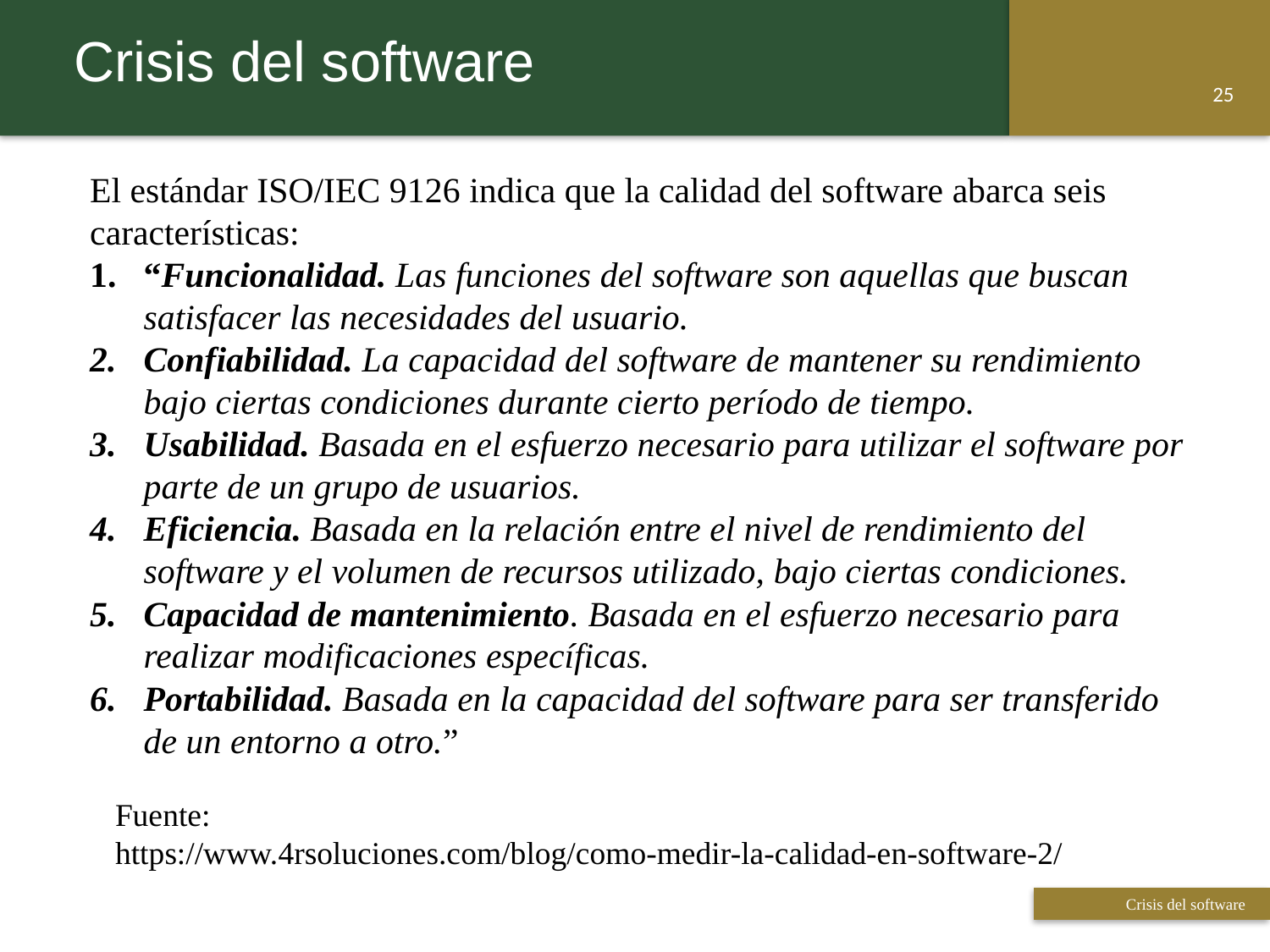

Crisis del software
25
El estándar ISO/IEC 9126 indica que la calidad del software abarca seis características:
“Funcionalidad. Las funciones del software son aquellas que buscan satisfacer las necesidades del usuario.
Confiabilidad. La capacidad del software de mantener su rendimiento bajo ciertas condiciones durante cierto período de tiempo.
Usabilidad. Basada en el esfuerzo necesario para utilizar el software por parte de un grupo de usuarios.
Eficiencia. Basada en la relación entre el nivel de rendimiento del software y el volumen de recursos utilizado, bajo ciertas condiciones.
Capacidad de mantenimiento. Basada en el esfuerzo necesario para realizar modificaciones específicas.
Portabilidad. Basada en la capacidad del software para ser transferido de un entorno a otro.”
Fuente:
https://www.4rsoluciones.com/blog/como-medir-la-calidad-en-software-2/
                                          Titulo de la presentación
                                          Titulo de la presentación
Crisis del software